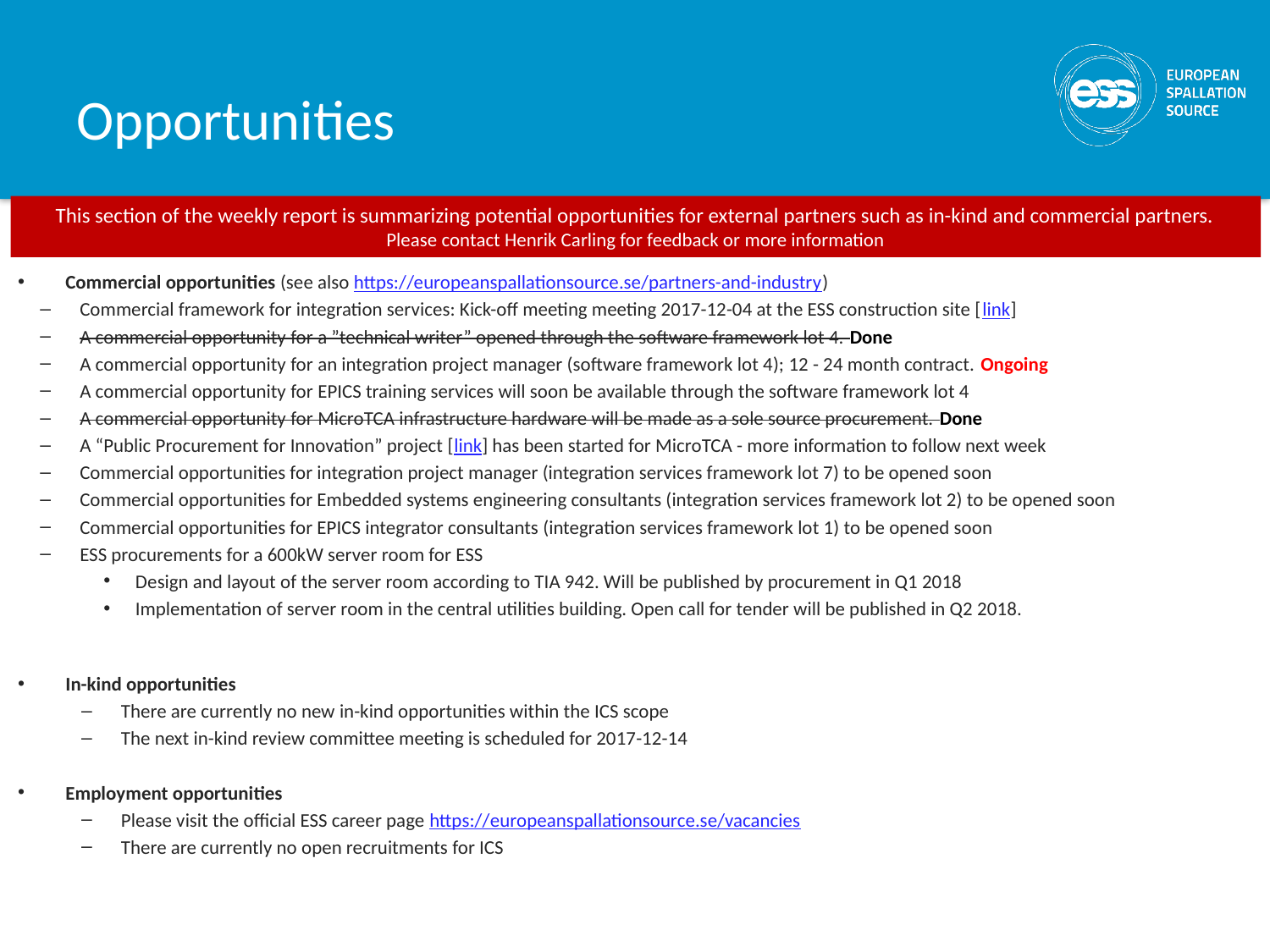

# Opportunities
This section of the weekly report is summarizing potential opportunities for external partners such as in-kind and commercial partners.
Please contact Henrik Carling for feedback or more information
Commercial opportunities (see also https://europeanspallationsource.se/partners-and-industry)
Commercial framework for integration services: Kick-off meeting meeting 2017-12-04 at the ESS construction site [link]
A commercial opportunity for a ”technical writer” opened through the software framework lot 4. Done
A commercial opportunity for an integration project manager (software framework lot 4); 12 - 24 month contract. Ongoing
A commercial opportunity for EPICS training services will soon be available through the software framework lot 4
A commercial opportunity for MicroTCA infrastructure hardware will be made as a sole source procurement. Done
A “Public Procurement for Innovation” project [link] has been started for MicroTCA - more information to follow next week
Commercial opportunities for integration project manager (integration services framework lot 7) to be opened soon
Commercial opportunities for Embedded systems engineering consultants (integration services framework lot 2) to be opened soon
Commercial opportunities for EPICS integrator consultants (integration services framework lot 1) to be opened soon
ESS procurements for a 600kW server room for ESS
Design and layout of the server room according to TIA 942. Will be published by procurement in Q1 2018
Implementation of server room in the central utilities building. Open call for tender will be published in Q2 2018.

In-kind opportunities
There are currently no new in-kind opportunities within the ICS scope
The next in-kind review committee meeting is scheduled for 2017-12-14

Employment opportunities
Please visit the official ESS career page https://europeanspallationsource.se/vacancies
There are currently no open recruitments for ICS